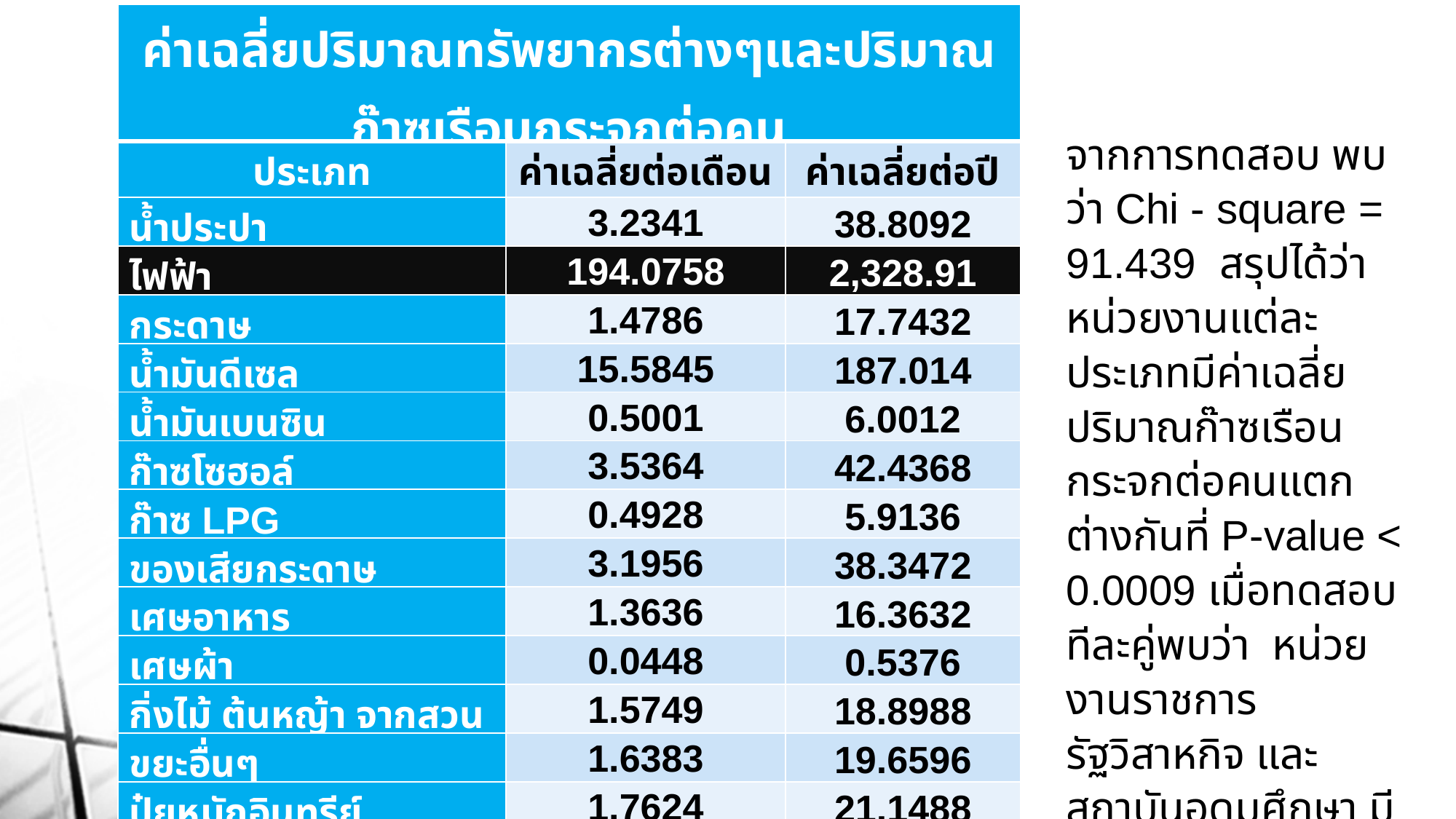

| ค่าเฉลี่ยปริมาณทรัพยากรต่างๆและปริมาณก๊าซเรือนกระจกต่อคน |  |  |
| --- | --- | --- |
| ประเภท | ค่าเฉลี่ยต่อเดือน | ค่าเฉลี่ยต่อปี |
| น้ำประปา | 3.2341 | 38.8092 |
| ไฟฟ้า | 194.0758 | 2,328.91 |
| กระดาษ | 1.4786 | 17.7432 |
| น้ำมันดีเซล | 15.5845 | 187.014 |
| น้ำมันเบนซิน | 0.5001 | 6.0012 |
| ก๊าซโซฮอล์ | 3.5364 | 42.4368 |
| ก๊าซ LPG | 0.4928 | 5.9136 |
| ของเสียกระดาษ | 3.1956 | 38.3472 |
| เศษอาหาร | 1.3636 | 16.3632 |
| เศษผ้า | 0.0448 | 0.5376 |
| กิ่งไม้ ต้นหญ้า จากสวน | 1.5749 | 18.8988 |
| ขยะอื่นๆ | 1.6383 | 19.6596 |
| ปุ๋ยหมักอินทรีย์ | 1.7624 | 21.1488 |
| ก๊าซเรือนกระจก | 193.8006 | 2,325.607 |
จากการทดสอบ พบว่า Chi - square = 91.439  สรุปได้ว่าหน่วยงานแต่ละประเภทมีค่าเฉลี่ยปริมาณก๊าซเรือนกระจกต่อคนแตกต่างกันที่ P-value < 0.0009 เมื่อทดสอบทีละคู่พบว่า  หน่วยงานราชการ รัฐวิสาหกิจ และสถาบันอุดมศึกษา มีค่าเฉลี่ยไม่แตกต่างกัน และมีค่าเฉลี่ยน้อยกว่าเอกชน